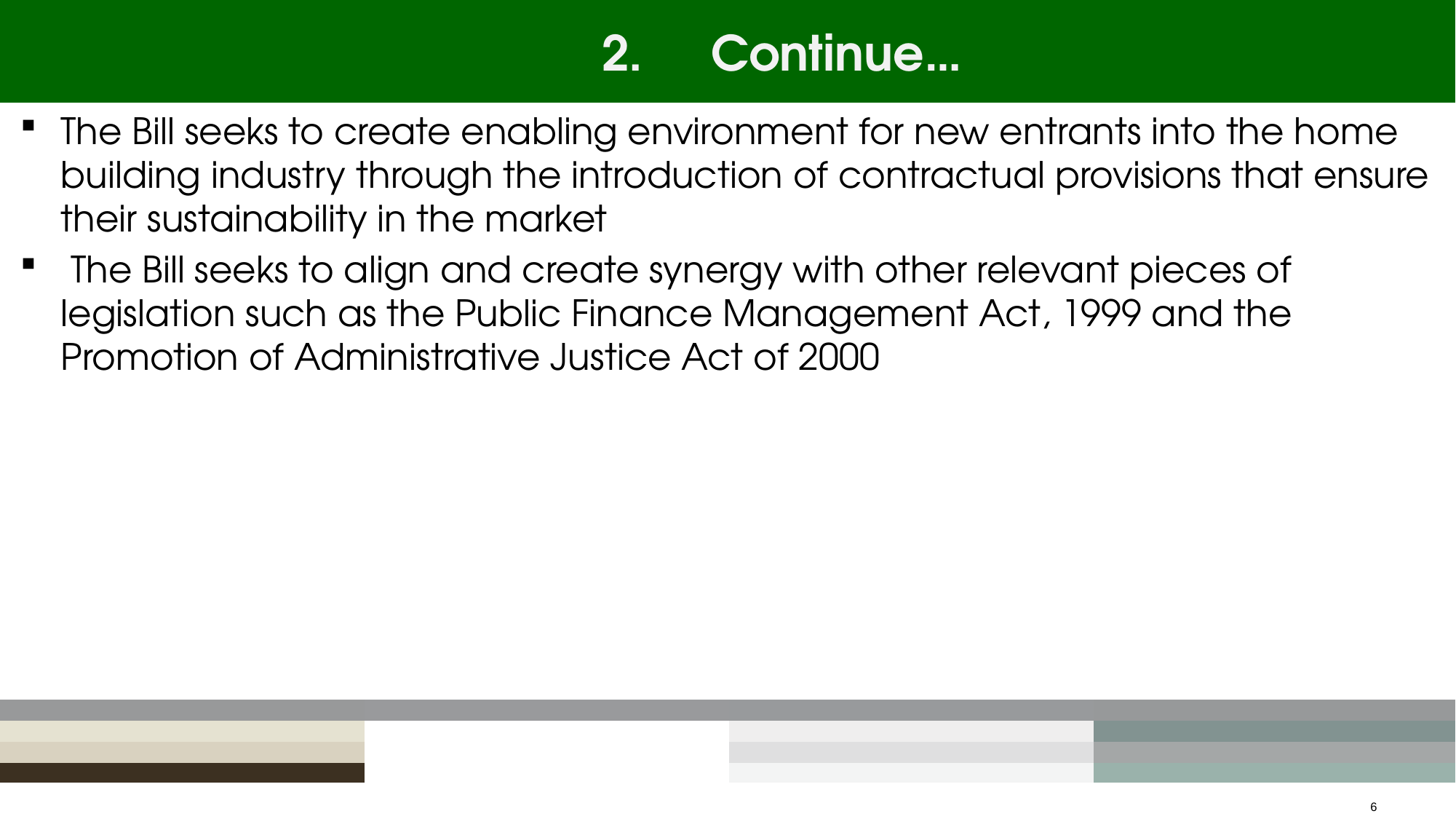

# 2.	Continue…
The Bill seeks to create enabling environment for new entrants into the home building industry through the introduction of contractual provisions that ensure their sustainability in the market
 The Bill seeks to align and create synergy with other relevant pieces of legislation such as the Public Finance Management Act, 1999 and the Promotion of Administrative Justice Act of 2000

6